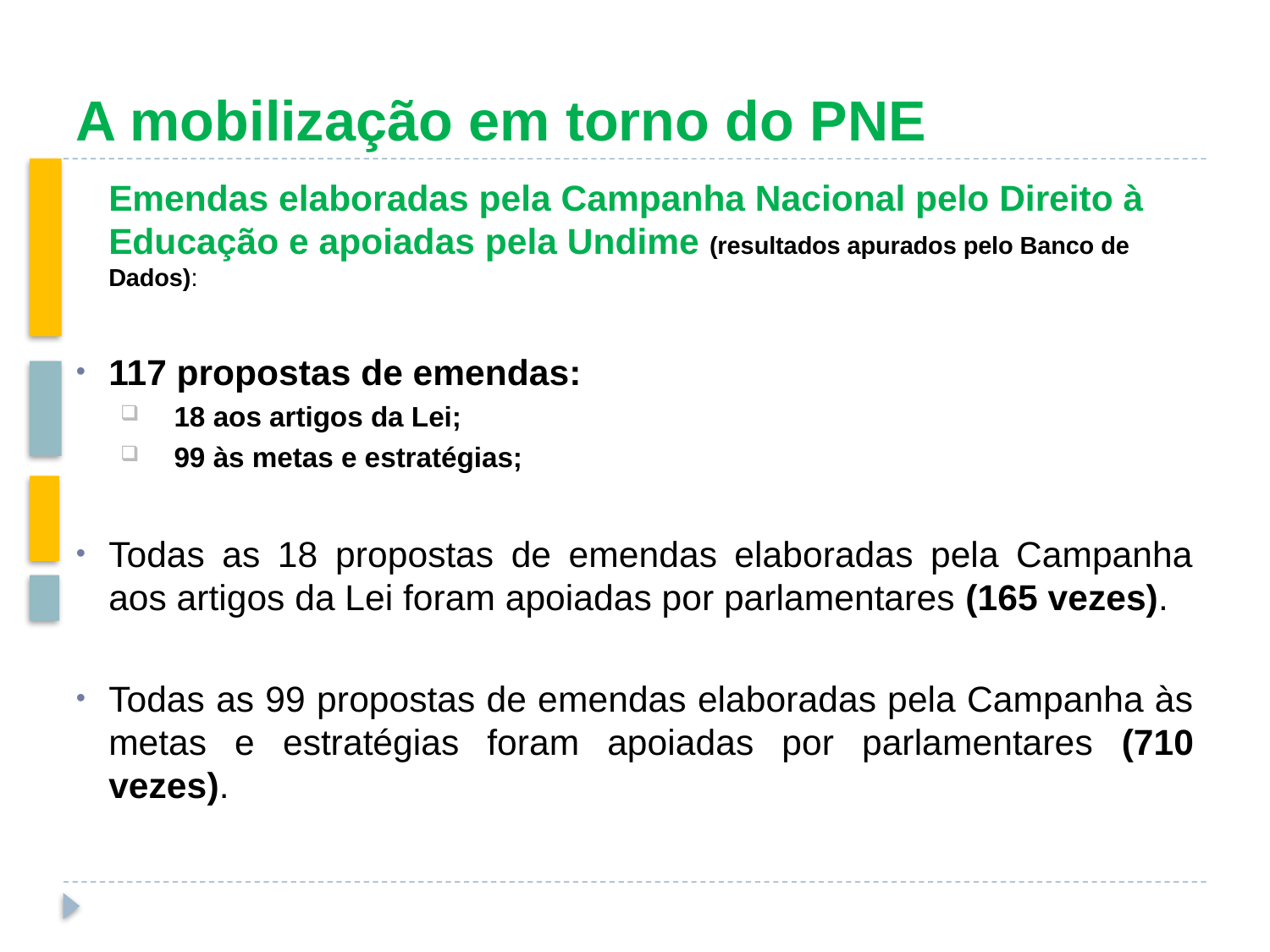

# A mobilização em torno do PNE
	Emendas elaboradas pela Campanha Nacional pelo Direito à Educação e apoiadas pela Undime (resultados apurados pelo Banco de Dados):

117 propostas de emendas:
	18 aos artigos da Lei;
	99 às metas e estratégias;

Todas as 18 propostas de emendas elaboradas pela Campanha aos artigos da Lei foram apoiadas por parlamentares (165 vezes).

Todas as 99 propostas de emendas elaboradas pela Campanha às metas e estratégias foram apoiadas por parlamentares (710 vezes).